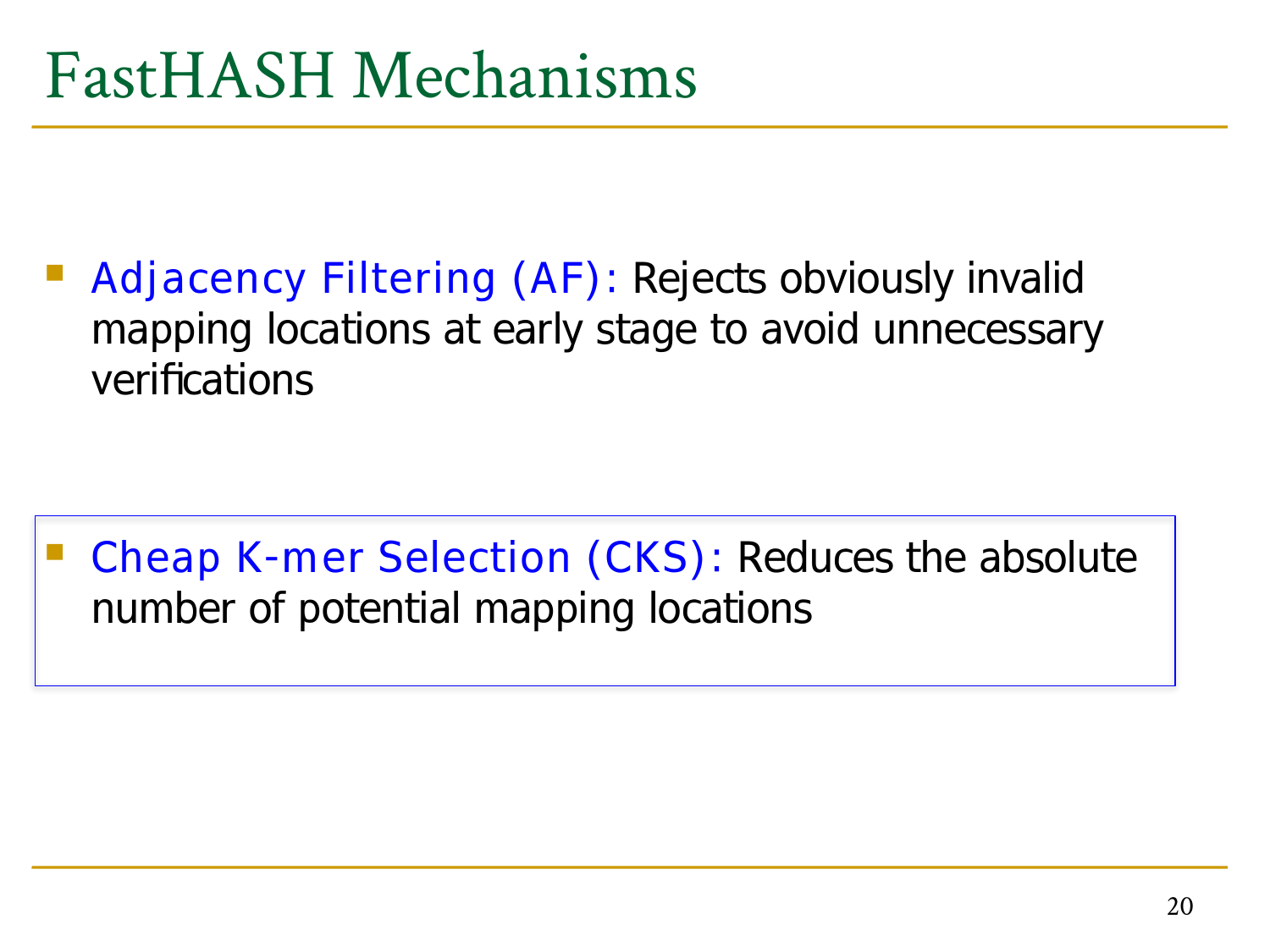

# FastHASH Mechanisms

Adjacency Filtering (AF): Rejects obviously invalid mapping locations at early stage to avoid unnecessary verifications

Cheap K-mer Selection (CKS): Reduces the absolute number of potential mapping locations

20